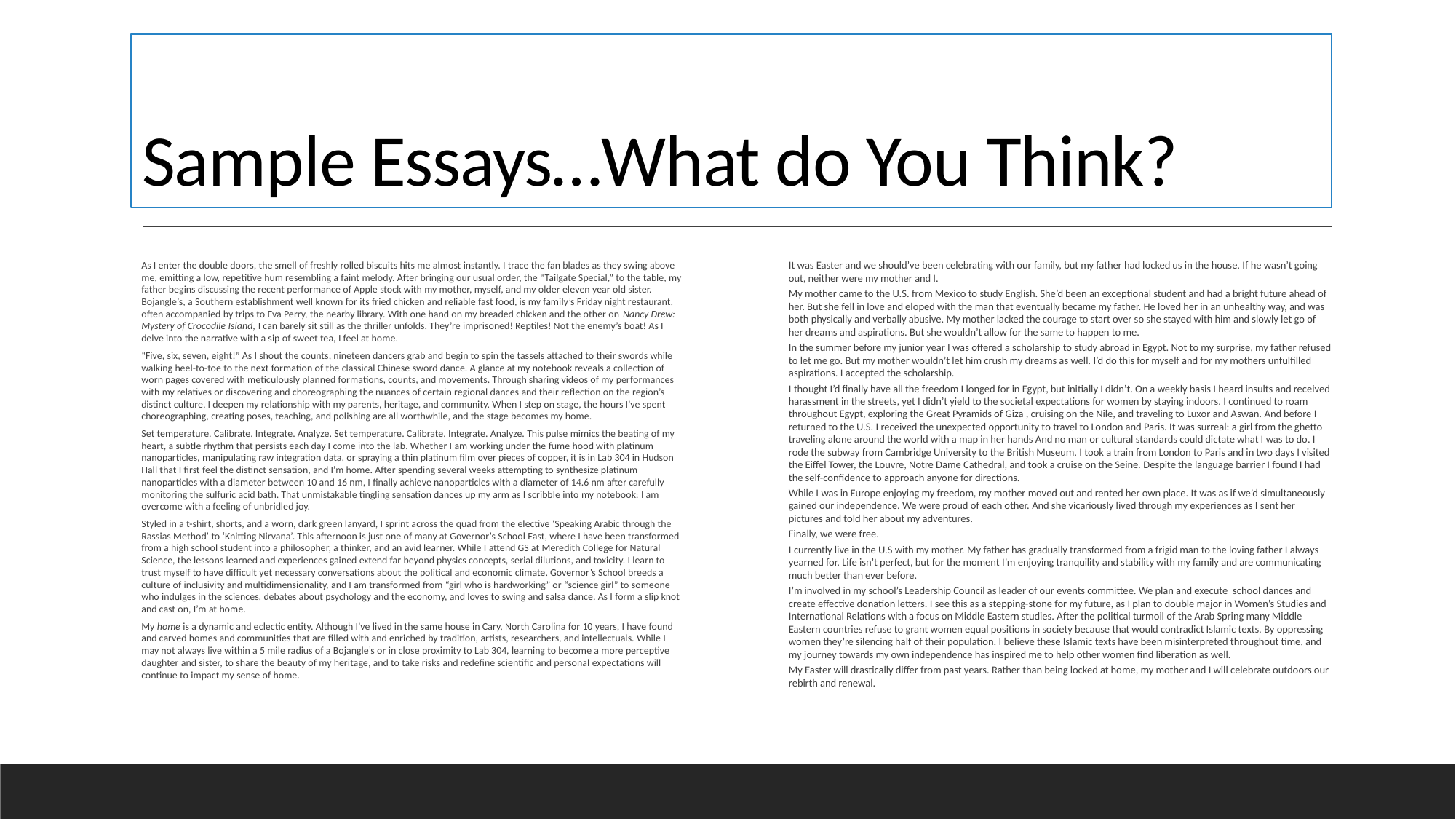

# Sample Essays…What do You Think?
As I enter the double doors, the smell of freshly rolled biscuits hits me almost instantly. I trace the fan blades as they swing above me, emitting a low, repetitive hum resembling a faint melody. After bringing our usual order, the “Tailgate Special,” to the table, my father begins discussing the recent performance of Apple stock with my mother, myself, and my older eleven year old sister. Bojangle’s, a Southern establishment well known for its fried chicken and reliable fast food, is my family’s Friday night restaurant, often accompanied by trips to Eva Perry, the nearby library. With one hand on my breaded chicken and the other on Nancy Drew: Mystery of Crocodile Island, I can barely sit still as the thriller unfolds. They’re imprisoned! Reptiles! Not the enemy’s boat! As I delve into the narrative with a sip of sweet tea, I feel at home.
“Five, six, seven, eight!” As I shout the counts, nineteen dancers grab and begin to spin the tassels attached to their swords while walking heel-to-toe to the next formation of the classical Chinese sword dance. A glance at my notebook reveals a collection of worn pages covered with meticulously planned formations, counts, and movements. Through sharing videos of my performances with my relatives or discovering and choreographing the nuances of certain regional dances and their reflection on the region’s distinct culture, I deepen my relationship with my parents, heritage, and community. When I step on stage, the hours I’ve spent choreographing, creating poses, teaching, and polishing are all worthwhile, and the stage becomes my home.
Set temperature. Calibrate. Integrate. Analyze. Set temperature. Calibrate. Integrate. Analyze. This pulse mimics the beating of my heart, a subtle rhythm that persists each day I come into the lab. Whether I am working under the fume hood with platinum nanoparticles, manipulating raw integration data, or spraying a thin platinum film over pieces of copper, it is in Lab 304 in Hudson Hall that I first feel the distinct sensation, and I’m home. After spending several weeks attempting to synthesize platinum nanoparticles with a diameter between 10 and 16 nm, I finally achieve nanoparticles with a diameter of 14.6 nm after carefully monitoring the sulfuric acid bath. That unmistakable tingling sensation dances up my arm as I scribble into my notebook: I am overcome with a feeling of unbridled joy.
Styled in a t-shirt, shorts, and a worn, dark green lanyard, I sprint across the quad from the elective ‘Speaking Arabic through the Rassias Method’ to ‘Knitting Nirvana’. This afternoon is just one of many at Governor’s School East, where I have been transformed from a high school student into a philosopher, a thinker, and an avid learner. While I attend GS at Meredith College for Natural Science, the lessons learned and experiences gained extend far beyond physics concepts, serial dilutions, and toxicity. I learn to trust myself to have difficult yet necessary conversations about the political and economic climate. Governor’s School breeds a culture of inclusivity and multidimensionality, and I am transformed from “girl who is hardworking” or “science girl” to someone who indulges in the sciences, debates about psychology and the economy, and loves to swing and salsa dance. As I form a slip knot and cast on, I’m at home.
My home is a dynamic and eclectic entity. Although I’ve lived in the same house in Cary, North Carolina for 10 years, I have found and carved homes and communities that are filled with and enriched by tradition, artists, researchers, and intellectuals. While I may not always live within a 5 mile radius of a Bojangle’s or in close proximity to Lab 304, learning to become a more perceptive daughter and sister, to share the beauty of my heritage, and to take risks and redefine scientific and personal expectations will continue to impact my sense of home.

It was Easter and we should’ve been celebrating with our family, but my father had locked us in the house. If he wasn’t going out, neither were my mother and I.
My mother came to the U.S. from Mexico to study English. She’d been an exceptional student and had a bright future ahead of her. But she fell in love and eloped with the man that eventually became my father. He loved her in an unhealthy way, and was both physically and verbally abusive. My mother lacked the courage to start over so she stayed with him and slowly let go of her dreams and aspirations. But she wouldn’t allow for the same to happen to me.
In the summer before my junior year I was offered a scholarship to study abroad in Egypt. Not to my surprise, my father refused to let me go. But my mother wouldn’t let him crush my dreams as well. I’d do this for myself and for my mothers unfulfilled aspirations. I accepted the scholarship.
I thought I’d finally have all the freedom I longed for in Egypt, but initially I didn’t. On a weekly basis I heard insults and received harassment in the streets, yet I didn’t yield to the societal expectations for women by staying indoors. I continued to roam throughout Egypt, exploring the Great Pyramids of Giza , cruising on the Nile, and traveling to Luxor and Aswan. And before I returned to the U.S. I received the unexpected opportunity to travel to London and Paris. It was surreal: a girl from the ghetto traveling alone around the world with a map in her hands And no man or cultural standards could dictate what I was to do. I rode the subway from Cambridge University to the British Museum. I took a train from London to Paris and in two days I visited the Eiffel Tower, the Louvre, Notre Dame Cathedral, and took a cruise on the Seine. Despite the language barrier I found I had the self-confidence to approach anyone for directions.
While I was in Europe enjoying my freedom, my mother moved out and rented her own place. It was as if we’d simultaneously gained our independence. We were proud of each other. And she vicariously lived through my experiences as I sent her pictures and told her about my adventures.
Finally, we were free.
I currently live in the U.S with my mother. My father has gradually transformed from a frigid man to the loving father I always yearned for. Life isn’t perfect, but for the moment I’m enjoying tranquility and stability with my family and are communicating much better than ever before.
I’m involved in my school’s Leadership Council as leader of our events committee. We plan and execute  school dances and create effective donation letters. I see this as a stepping-stone for my future, as I plan to double major in Women’s Studies and International Relations with a focus on Middle Eastern studies. After the political turmoil of the Arab Spring many Middle Eastern countries refuse to grant women equal positions in society because that would contradict Islamic texts. By oppressing women they’re silencing half of their population. I believe these Islamic texts have been misinterpreted throughout time, and my journey towards my own independence has inspired me to help other women find liberation as well.
My Easter will drastically differ from past years. Rather than being locked at home, my mother and I will celebrate outdoors our rebirth and renewal.